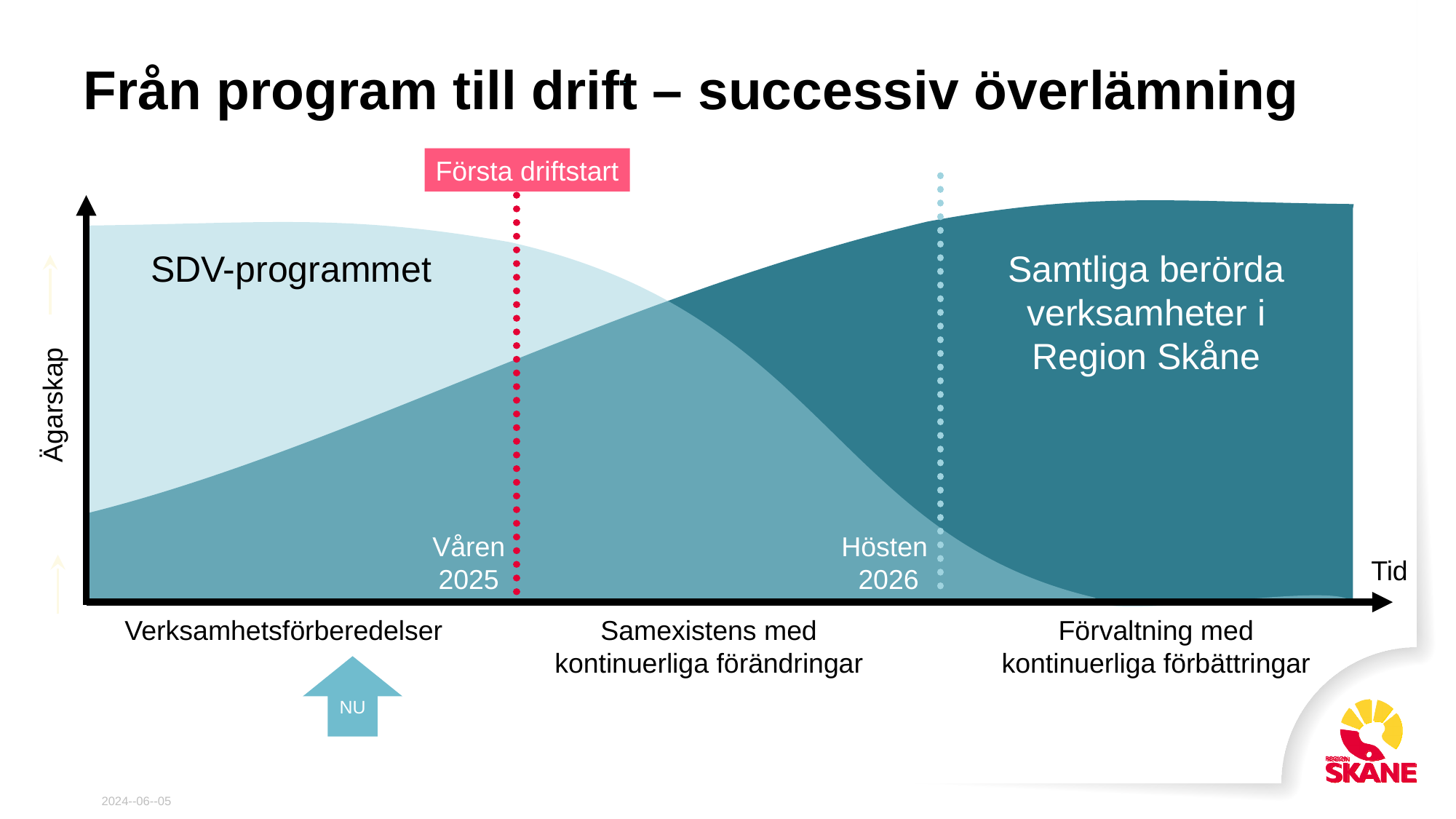

# Från program till drift – successiv överlämning
Första driftstart

SDV-programmet
Samtliga berörda verksamheter i Region Skåne
Ägarskap
Våren
2025
Hösten
2026
Tid
Verksamhetsförberedelser
Förvaltning med kontinuerliga förbättringar
Samexistens med kontinuerliga förändringar
NU